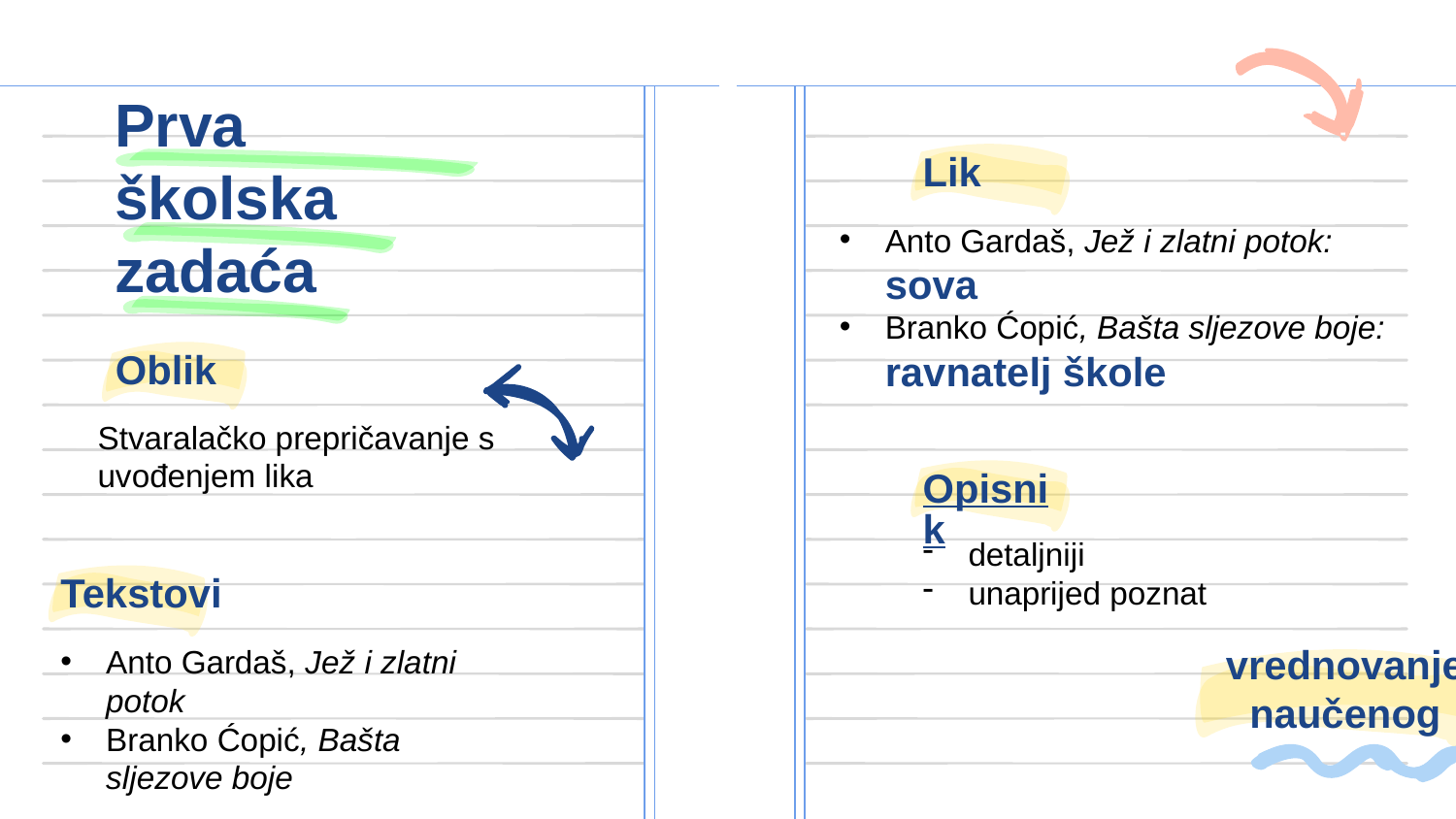

# Prva školska zadaća

Lik

Anto Gardaš, Jež i zlatni potok: sova
Branko Ćopić, Bašta sljezove boje: ravnatelj škole

Oblik

Stvaralačko prepričavanje s uvođenjem lika

Opisnik
detaljniji
unaprijed poznat

Tekstovi
Anto Gardaš, Jež i zlatni potok
Branko Ćopić, Bašta sljezove boje

vrednovanje
naučenog